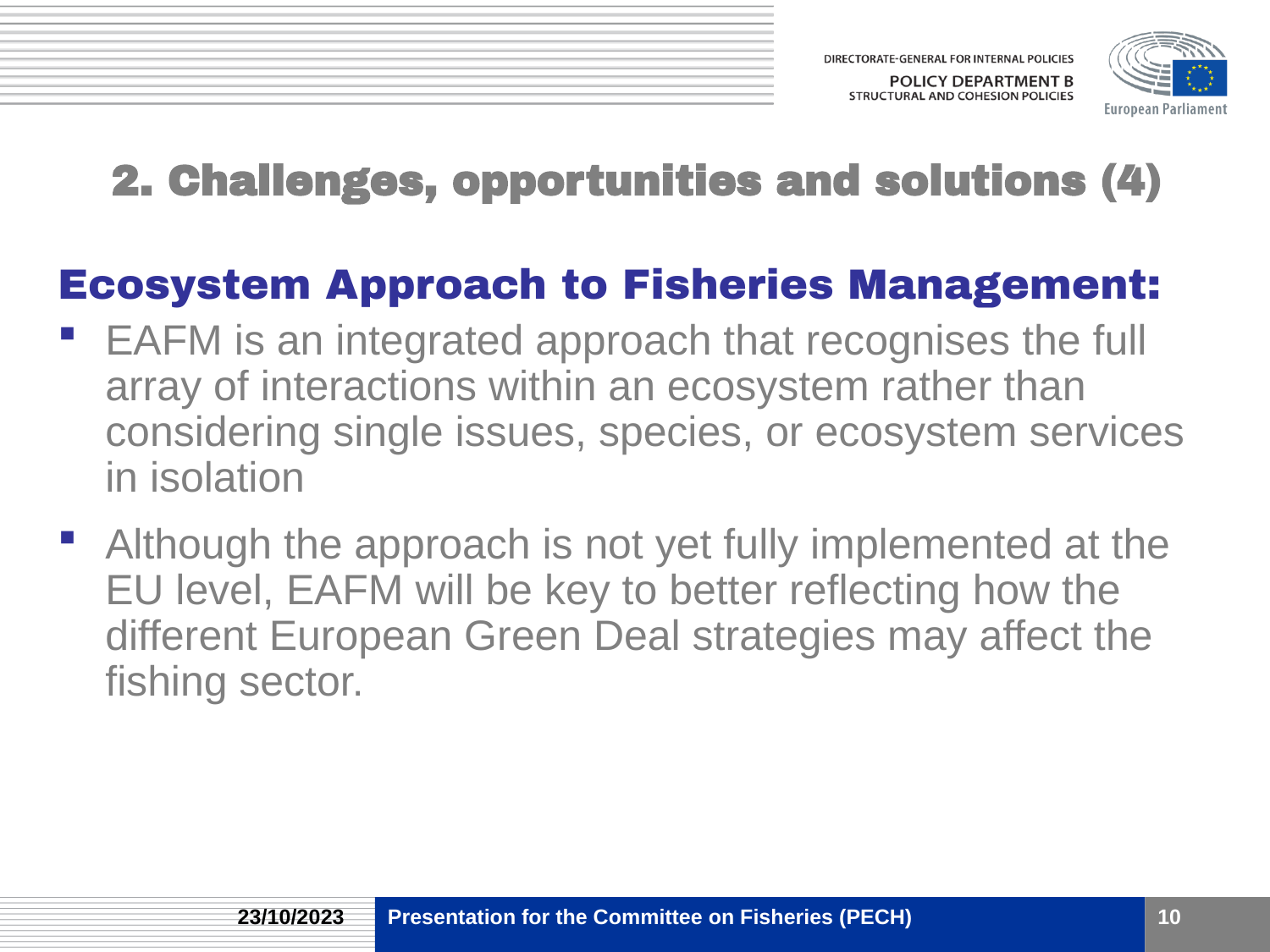

# 2. Challenges, opportunities and solutions (4)
Ecosystem Approach to Fisheries Management:
EAFM is an integrated approach that recognises the full array of interactions within an ecosystem rather than considering single issues, species, or ecosystem services in isolation
Although the approach is not yet fully implemented at the EU level, EAFM will be key to better reflecting how the different European Green Deal strategies may affect the fishing sector.
23/10/2023
Presentation for the Committee on Fisheries (PECH)

10